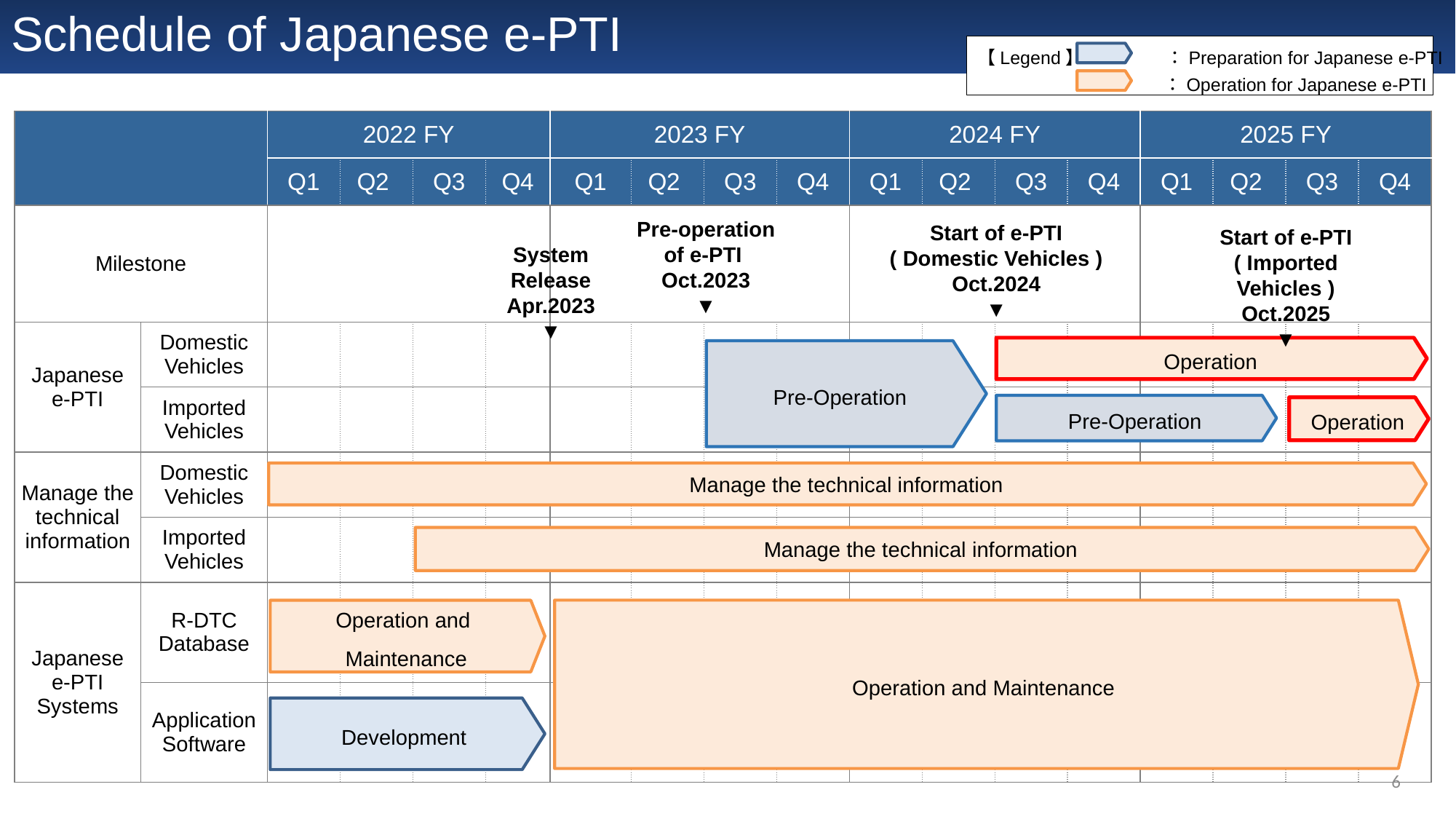

# Schedule of Japanese e-PTI
【Legend】
：Preparation for Japanese e-PTI

：Operation for Japanese e-PTI

|  |  | 2022 FY |  |  |  | 2023 FY |  |  |  | 2024 FY |  |  |  | 2025 FY |  |  |  |
| --- | --- | --- | --- | --- | --- | --- | --- | --- | --- | --- | --- | --- | --- | --- | --- | --- | --- |
|  |  | Q1 | Q2 | Q3 | Q4 | Q1 | Q2 | Q3 | Q4 | Q1 | Q2 | Q3 | Q4 | Q1 | Q2 | Q3 | Q4 |
| Milestone |  |  |  |  |  |  |  |  |  |  |  |  |  |  |  |  |  |
| Japanese e-PTI | Domestic Vehicles |  |  |  |  |  |  |  |  |  |  |  |  |  |  |  |  |
|  | Imported Vehicles |  |  |  |  |  |  |  |  |  |  |  |  |  |  |  |  |
| Manage the technical information | Domestic Vehicles |  |  |  |  |  |  |  |  |  |  |  |  |  |  |  |  |
|  | Imported Vehicles |  |  |  |  |  |  |  |  |  |  |  |  |  |  |  |  |
| Japanese e-PTI Systems | R-DTC Database |  |  |  |  |  |  |  |  |  |  |  |  |  |  |  |  |
|  | Application Software |  |  |  |  |  |  |  |  |  |  |  |  |  |  |  |  |
Pre-operation
of e-PTI
Oct.2023
▼
Start of e-PTI
( Domestic Vehicles )
Oct.2024
▼
Start of e-PTI
( Imported Vehicles )
Oct.2025
▼
System Release
Apr.2023
▼
Operation
Pre-Operation
Pre-Operation
Operation
Manage the technical information
Manage the technical information
Operation and Maintenance
Operation and
Maintenance
Development
6